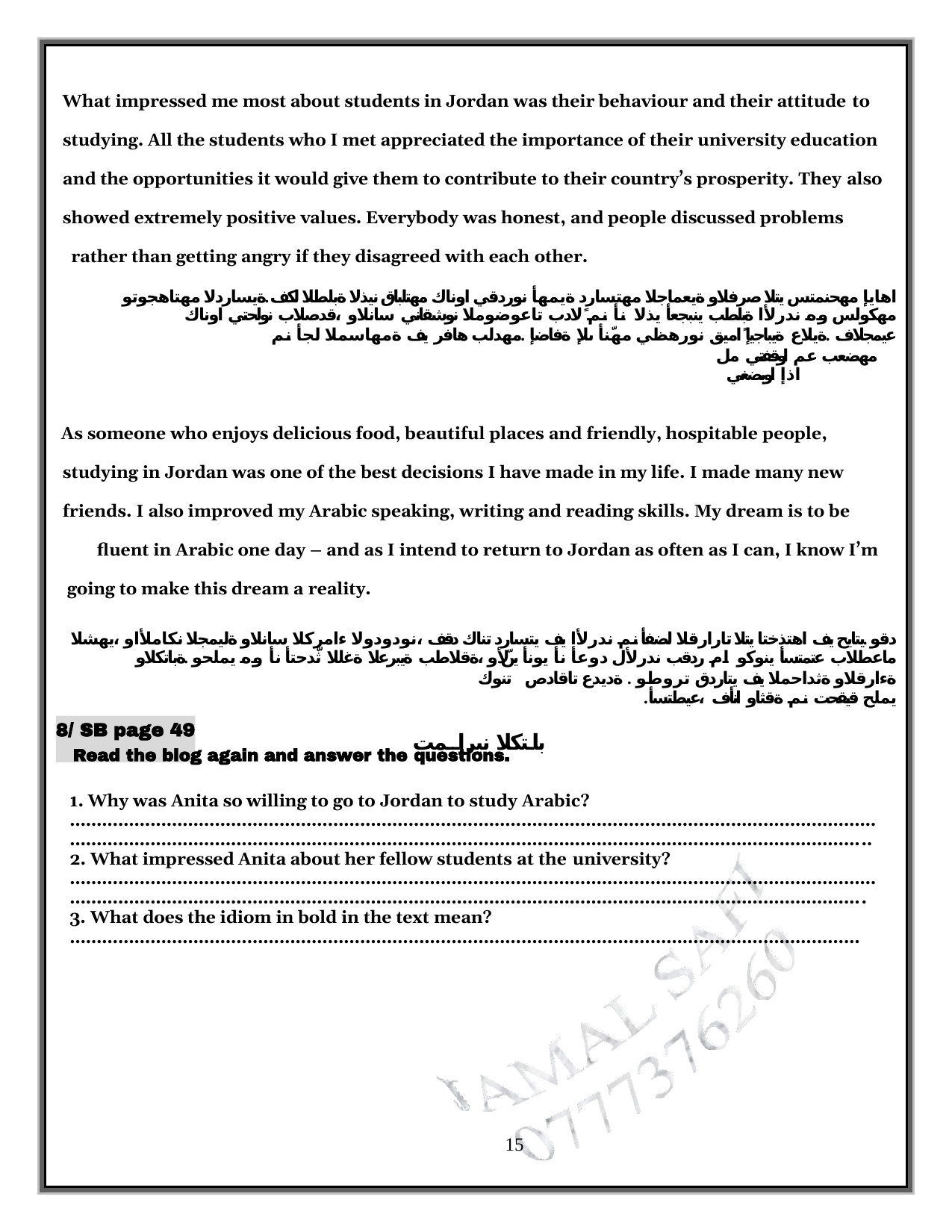

What impressed me most about students in Jordan was their behaviour and their attitude to
studying. All the students who I met appreciated the importance of their university education  and the opportunities it would give them to contribute to their country’s prosperity. They also
showed extremely positive values. Everybody was honest, and people discussed problems  rather than getting angry if they disagreed with each other.

اهايإ مهحنمتس يتلا صرفلاو ةيعماجلا مهتسارد ةيمهأ نوردقي اوناك مهتلباق نيذلا ةبلطلا لكف .ةيساردلا مهتاهجوتو مهكولس وه ندرلأا ةبلطب ينبجعأ يذلا  نأ نم ًلادب  تاعوضوملا نوشقاني    سانلاو  ،قدصلاب  نولحتي   اوناك  عيمجلاف   .ةيلاع  ةيباجيإ  ًاميق  نورهظي مهّنأ ىلإ  ةفاضإ  .مهدلب هافر  يف ةمهاسملا لجأ نم
مهضعب  عم اوقفتي                                                    مل  اذإ اوبضغي

As someone who enjoys delicious food, beautiful places and friendly, hospitable people,  studying in Jordan was one of the best decisions I have made in my life. I made many new  friends. I also improved my Arabic speaking, writing and reading skills. My dream is to be
fluent in Arabic one day – and as I intend to return to Jordan as often as I can, I know I’m  going to make this dream a reality.

دقو .يتايح يف اهتذختا يتلا تارارقلا لضفأ نم ندرلأا يف يتسارد تناك دقف ،نودودولا ءامركلا سانلاو ةليمجلا نكاملأاو ،يهشلا ماعطلاب عتمتسأ ينوكو  ام ردقب   ندرلأل دوعأ نأ يونأ ينّ      لأو ،ةقلاطب  ةيبرعلا   ةغللا  ثّدحتأ نأ وه يملحو .ةباتكلاو  ةءارقلاو ةثداحملا يف يتاردق  تروطو . ةديدع تاقادص    تنوك
.يملح قيقحت        نم ةقثاو  انأف   ،عيطتسأ

باـتكلا نيراــمت
8/ SB page 49
Read the blog again and answer the questions.

Why was Anita so willing to go to Jordan to study Arabic?
……………………………………………………………………………………………………………………………………
…………………………………………………………………………………………………………………………………..
What impressed Anita about her fellow students at the university?
……………………………………………………………………………………………………………………………………
………………………………………………………………………………………………………………………………….
What does the idiom in bold in the text mean?
…………………………………………………………………………………………………………………………………

15